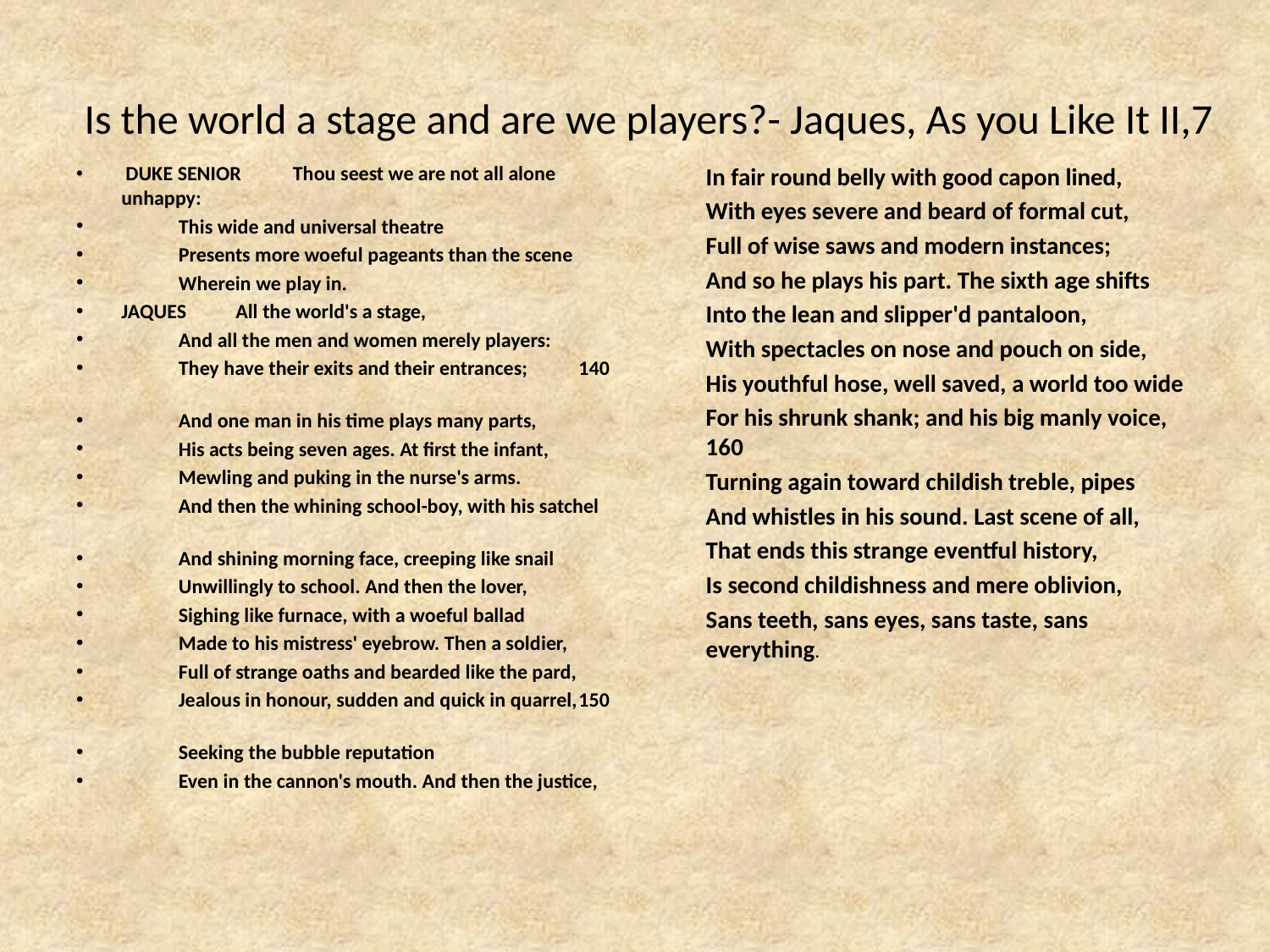

# Is the world a stage and are we players?- Jaques, As you Like It II,7

 DUKE SENIOR	Thou seest we are not all alone unhappy:
	This wide and universal theatre
	Presents more woeful pageants than the scene
	Wherein we play in.
JAQUES	All the world's a stage,
	And all the men and women merely players:
	They have their exits and their entrances;	140
	And one man in his time plays many parts,
	His acts being seven ages. At first the infant,
	Mewling and puking in the nurse's arms.
	And then the whining school-boy, with his satchel
	And shining morning face, creeping like snail
	Unwillingly to school. And then the lover,
	Sighing like furnace, with a woeful ballad
	Made to his mistress' eyebrow. Then a soldier,
	Full of strange oaths and bearded like the pard,
	Jealous in honour, sudden and quick in quarrel,	150
	Seeking the bubble reputation
	Even in the cannon's mouth. And then the justice,

	In fair round belly with good capon lined,
	With eyes severe and beard of formal cut,
	Full of wise saws and modern instances;
	And so he plays his part. The sixth age shifts
	Into the lean and slipper'd pantaloon,
	With spectacles on nose and pouch on side,
	His youthful hose, well saved, a world too wide
	For his shrunk shank; and his big manly voice,	160
	Turning again toward childish treble, pipes
	And whistles in his sound. Last scene of all,
	That ends this strange eventful history,
	Is second childishness and mere oblivion,
	Sans teeth, sans eyes, sans taste, sans everything.